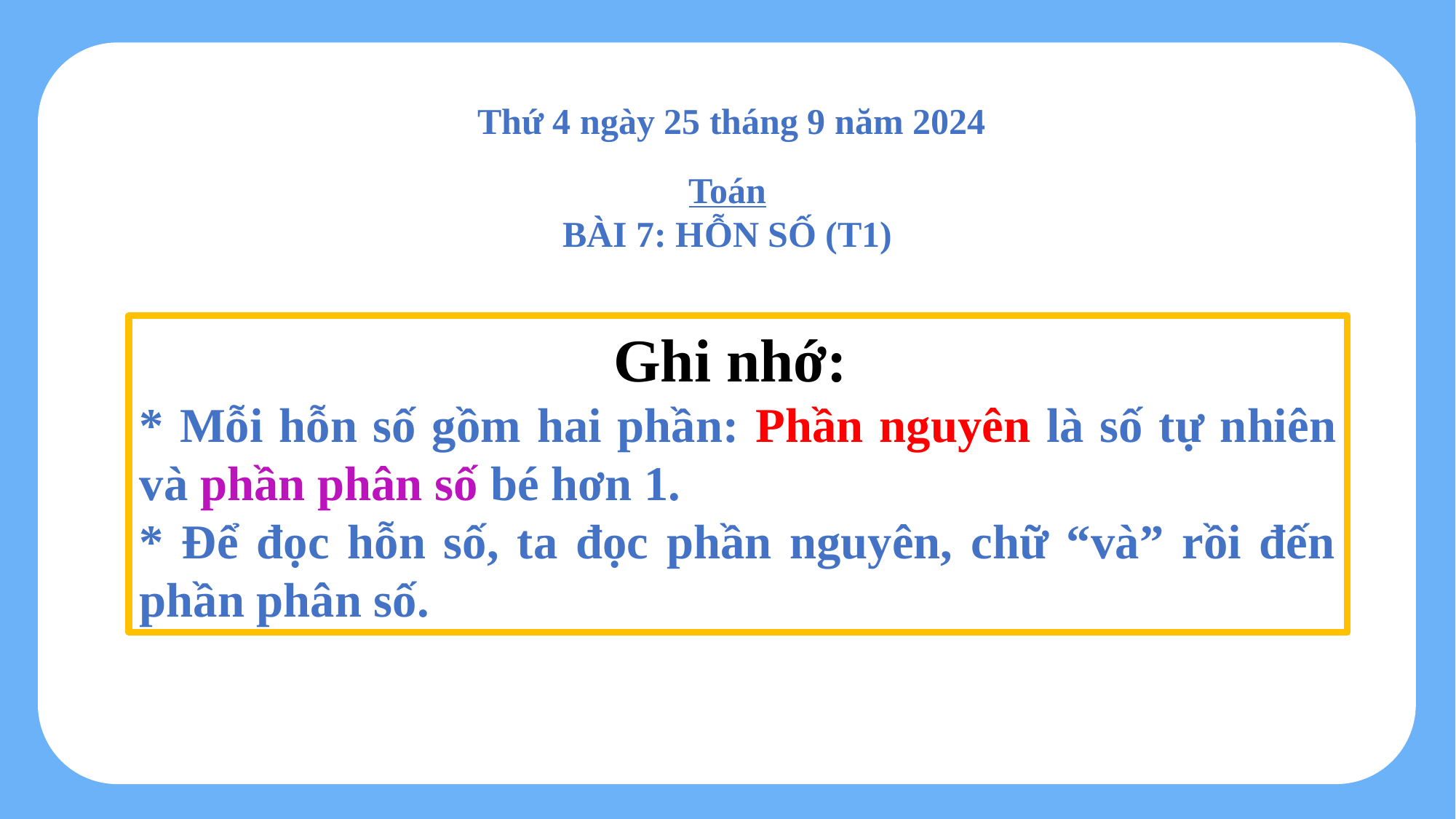

Thứ 4 ngày 25 tháng 9 năm 2024
Toán
BÀI 7: HỖN SỐ (T1)
Ghi nhớ:
* Mỗi hỗn số gồm hai phần: Phần nguyên là số tự nhiên và phần phân số bé hơn 1.
* Để đọc hỗn số, ta đọc phần nguyên, chữ “và” rồi đến phần phân số.